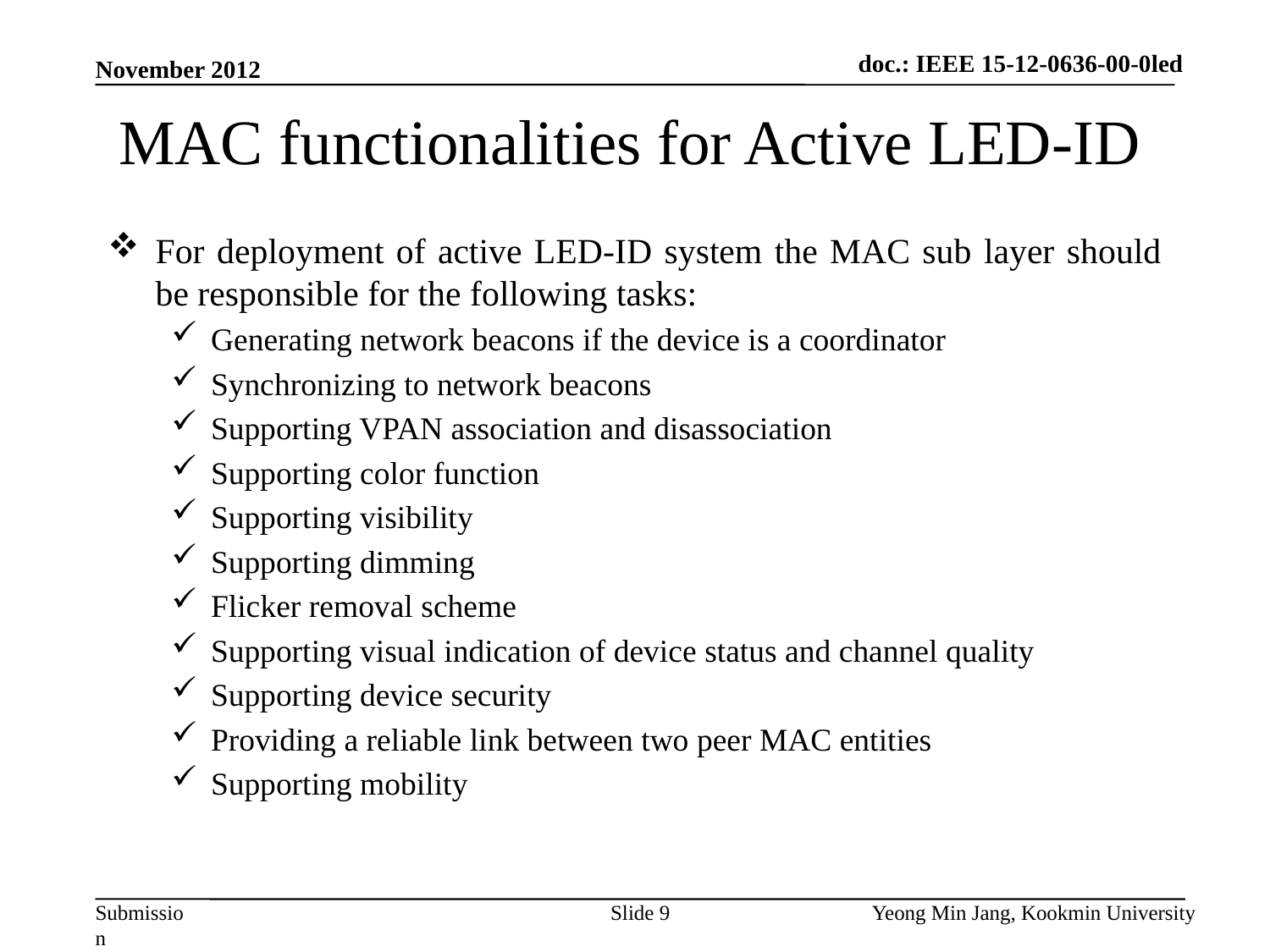

doc.: IEEE 15-12-0636-00-0led

November 2012
MAC functionalities for Active LED-ID
For deployment of active LED-ID system the MAC sub layer should be responsible for the following tasks:
Generating network beacons if the device is a coordinator
Synchronizing to network beacons
Supporting VPAN association and disassociation
Supporting color function
Supporting visibility
Supporting dimming
Flicker removal scheme
Supporting visual indication of device status and channel quality
Supporting device security
Providing a reliable link between two peer MAC entities
Supporting mobility

Slide 9
Yeong Min Jang, Kookmin University